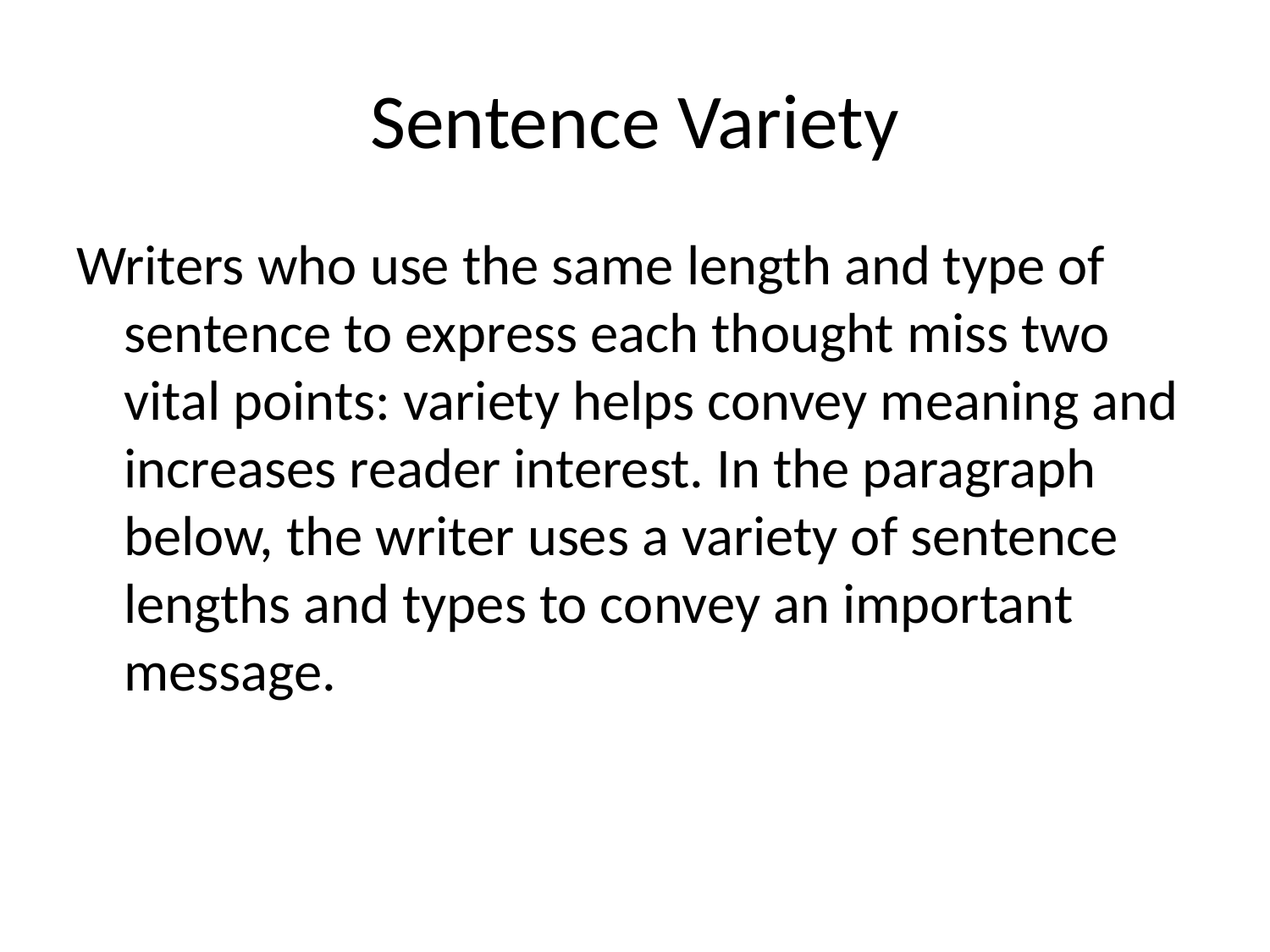

# Sentence Variety
Writers who use the same length and type of sentence to express each thought miss two vital points: variety helps convey meaning and increases reader interest. In the paragraph below, the writer uses a variety of sentence lengths and types to convey an important message.